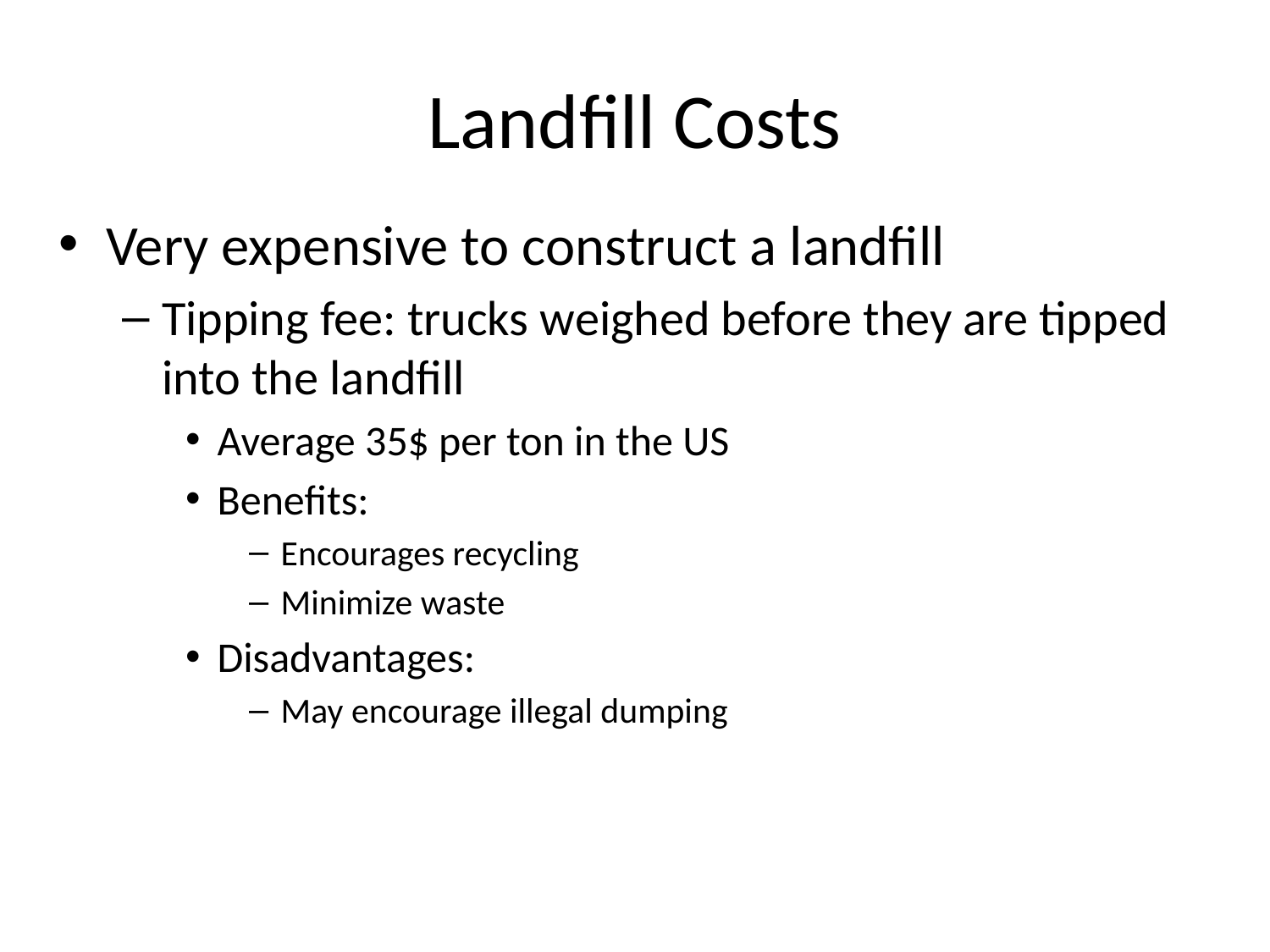

# Landfill Costs
Very expensive to construct a landfill
Tipping fee: trucks weighed before they are tipped into the landfill
Average 35$ per ton in the US
Benefits:
Encourages recycling
Minimize waste
Disadvantages:
May encourage illegal dumping